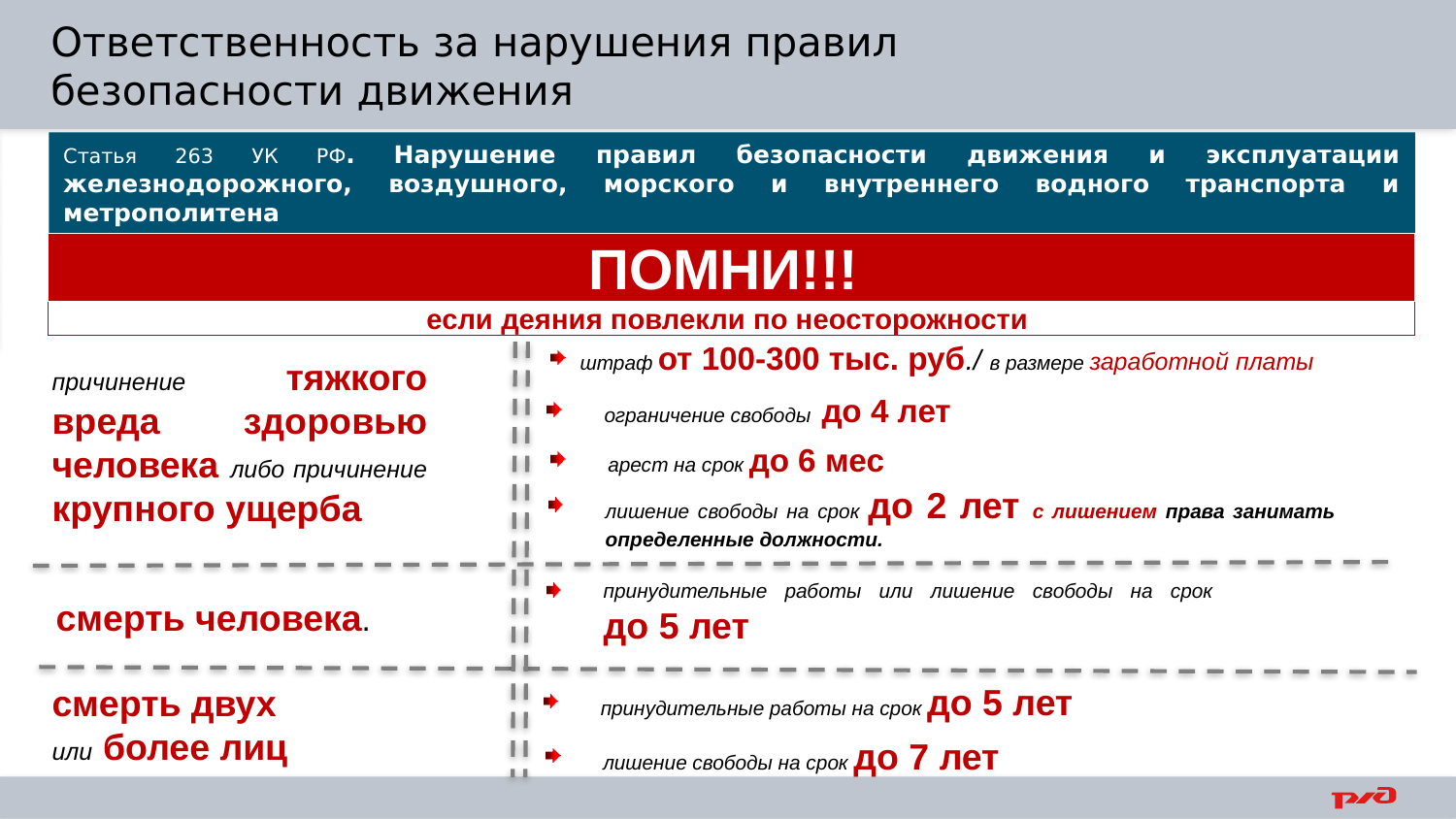

# Ответственность за нарушения правил безопасности движения
Статья 263 УК РФ. Нарушение правил безопасности движения и эксплуатации железнодорожного, воздушного, морского и внутреннего водного транспорта и метрополитена
ПОМНИ!!!
если деяния повлекли по неосторожности
штраф от 100-300 тыс. руб./ в размере заработной платы
причинение тяжкого вреда здоровью человека либо причинение крупного ущерба
ограничение свободы  до 4 лет
арест на срок до 6 мес
лишение свободы на срок до 2 лет с лишением права занимать определенные должности.
принудительные работы или лишение свободы на срок
до 5 лет
смерть человека.
принудительные работы на срок до 5 лет
смерть двух
или более лиц
9,0
лишение свободы на срок до 7 лет